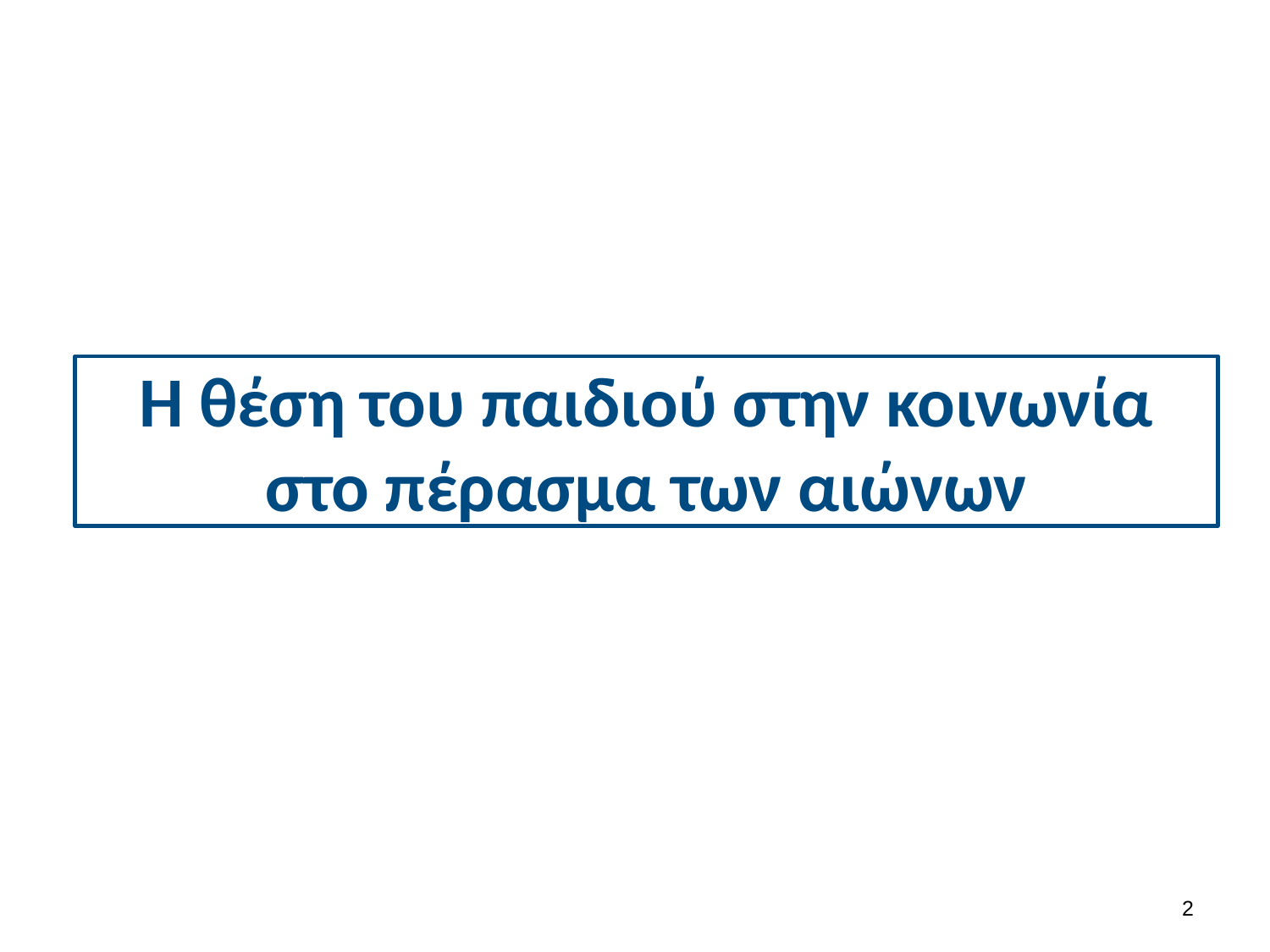

# Η θέση του παιδιού στην κοινωνία στο πέρασμα των αιώνων
2